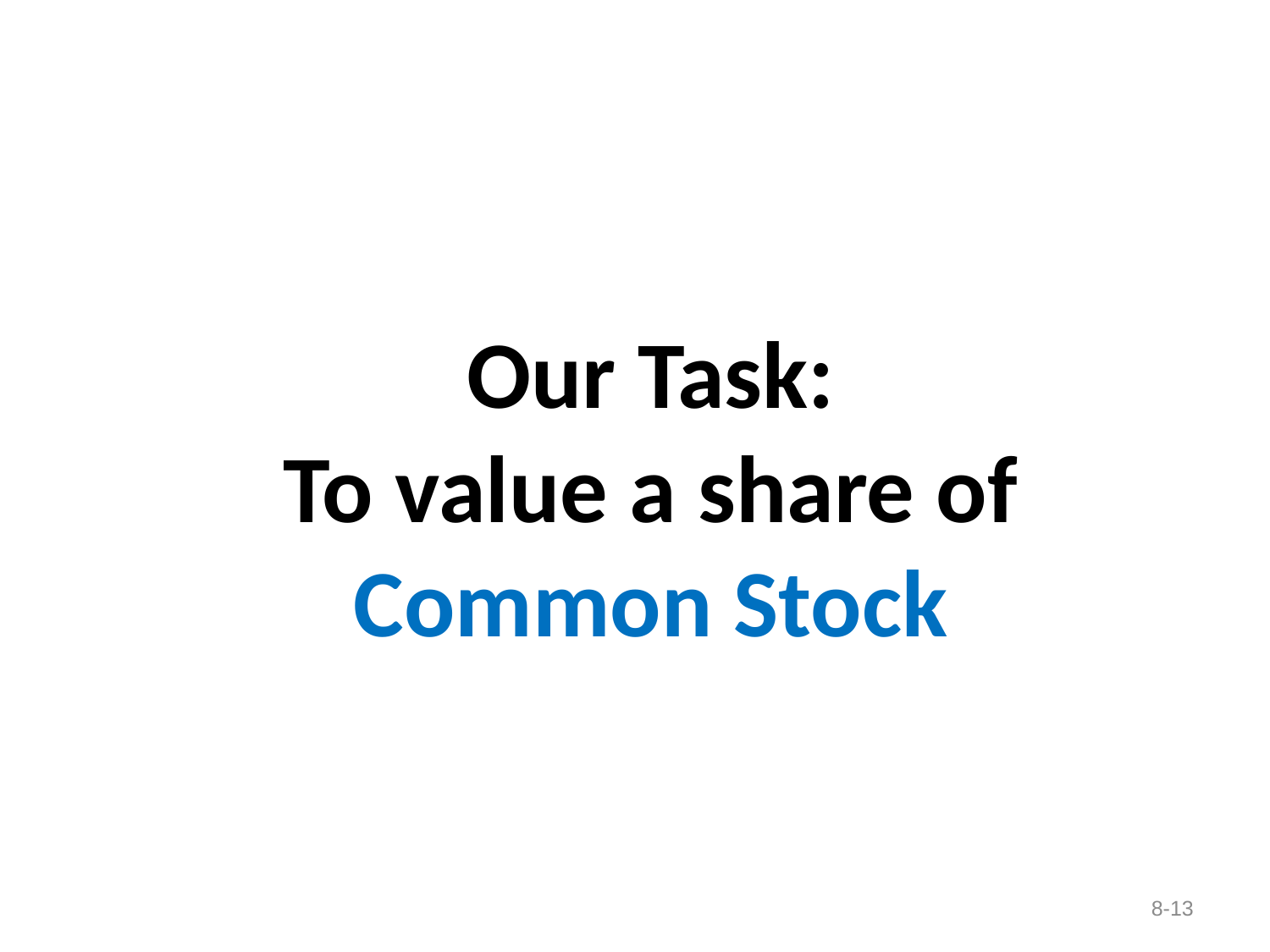

Our Task:
To value a share of Common Stock
8-13